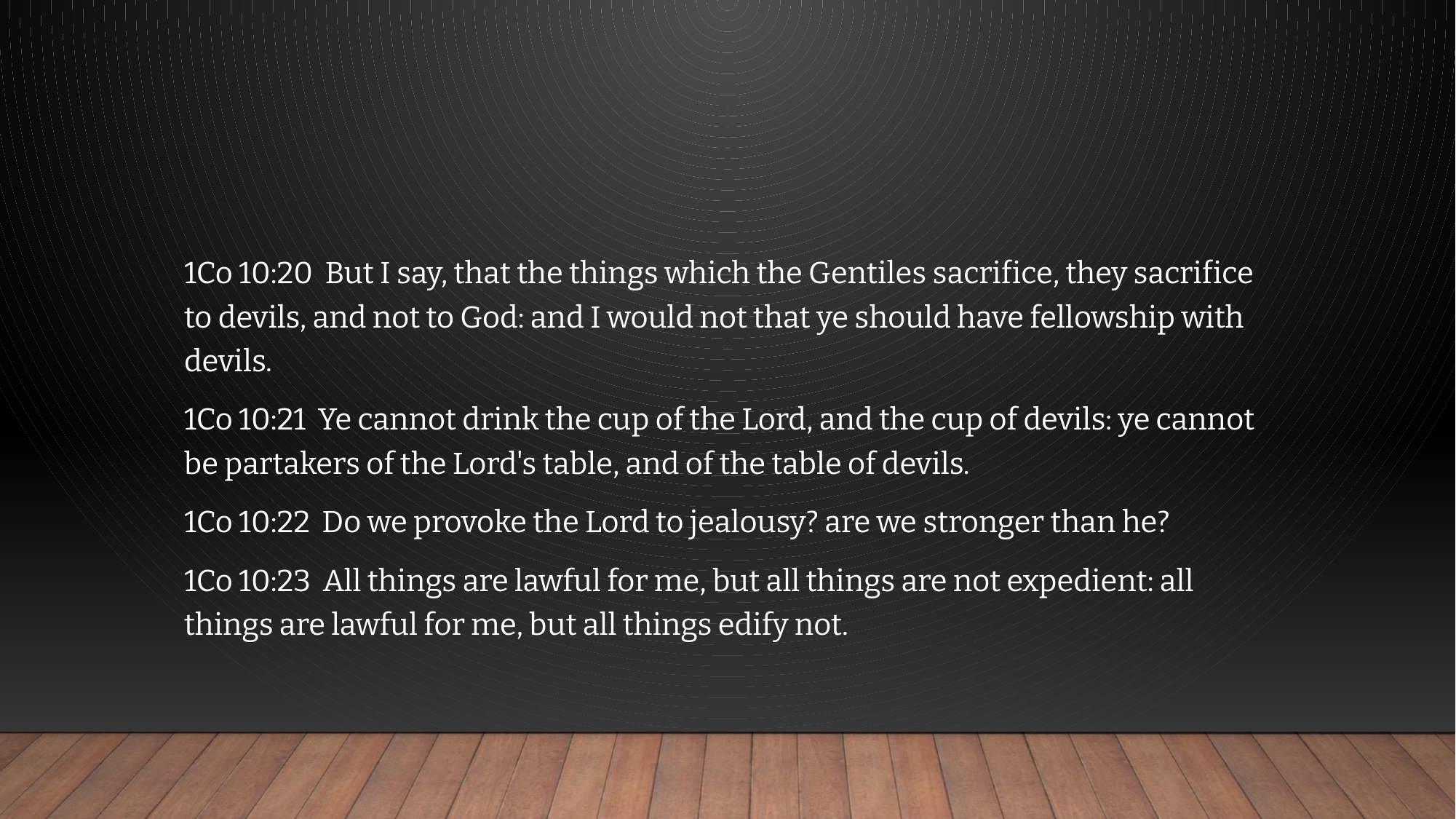

#
1Co 10:20  But I say, that the things which the Gentiles sacrifice, they sacrifice to devils, and not to God: and I would not that ye should have fellowship with devils.
1Co 10:21  Ye cannot drink the cup of the Lord, and the cup of devils: ye cannot be partakers of the Lord's table, and of the table of devils.
1Co 10:22  Do we provoke the Lord to jealousy? are we stronger than he?
1Co 10:23  All things are lawful for me, but all things are not expedient: all things are lawful for me, but all things edify not.